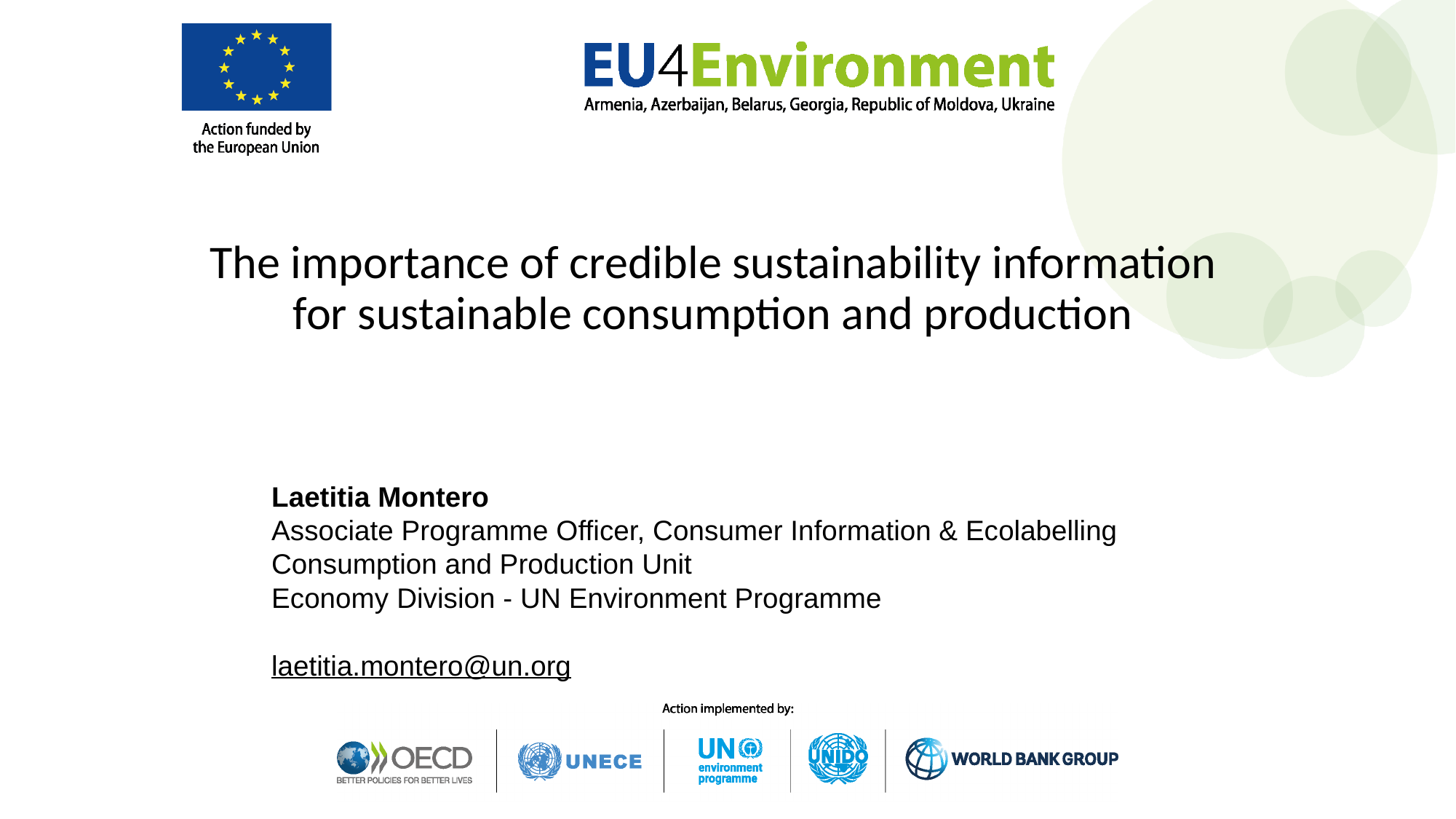

# The importance of credible sustainability information for sustainable consumption and production
Laetitia Montero
Associate Programme Officer, Consumer Information & Ecolabelling
Consumption and Production Unit
Economy Division - UN Environment Programme

laetitia.montero@un.org